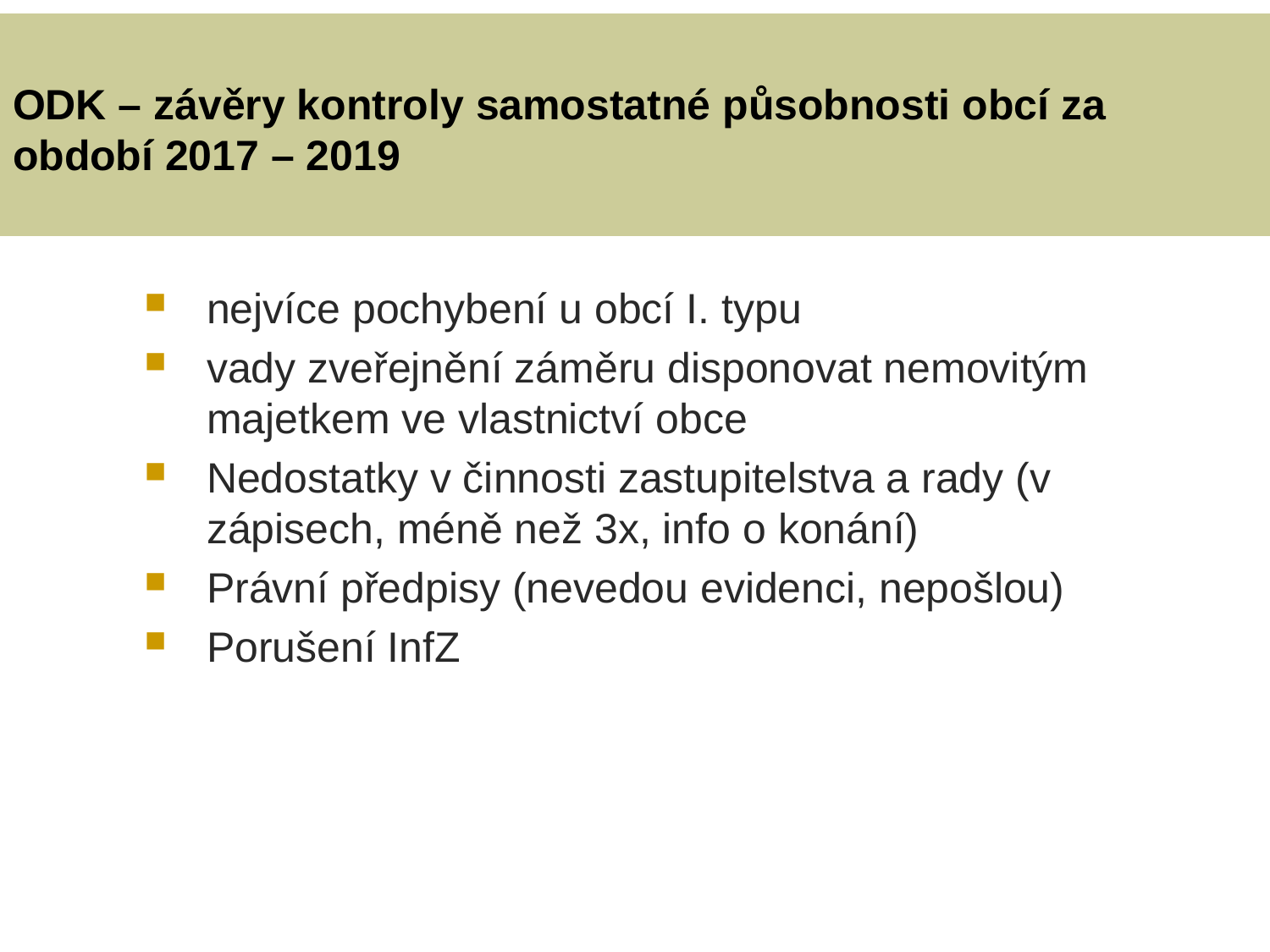

# ODK – závěry kontroly samostatné působnosti obcí za období 2017 – 2019
nejvíce pochybení u obcí I. typu
vady zveřejnění záměru disponovat nemovitým majetkem ve vlastnictví obce
Nedostatky v činnosti zastupitelstva a rady (v zápisech, méně než 3x, info o konání)
Právní předpisy (nevedou evidenci, nepošlou)
Porušení InfZ